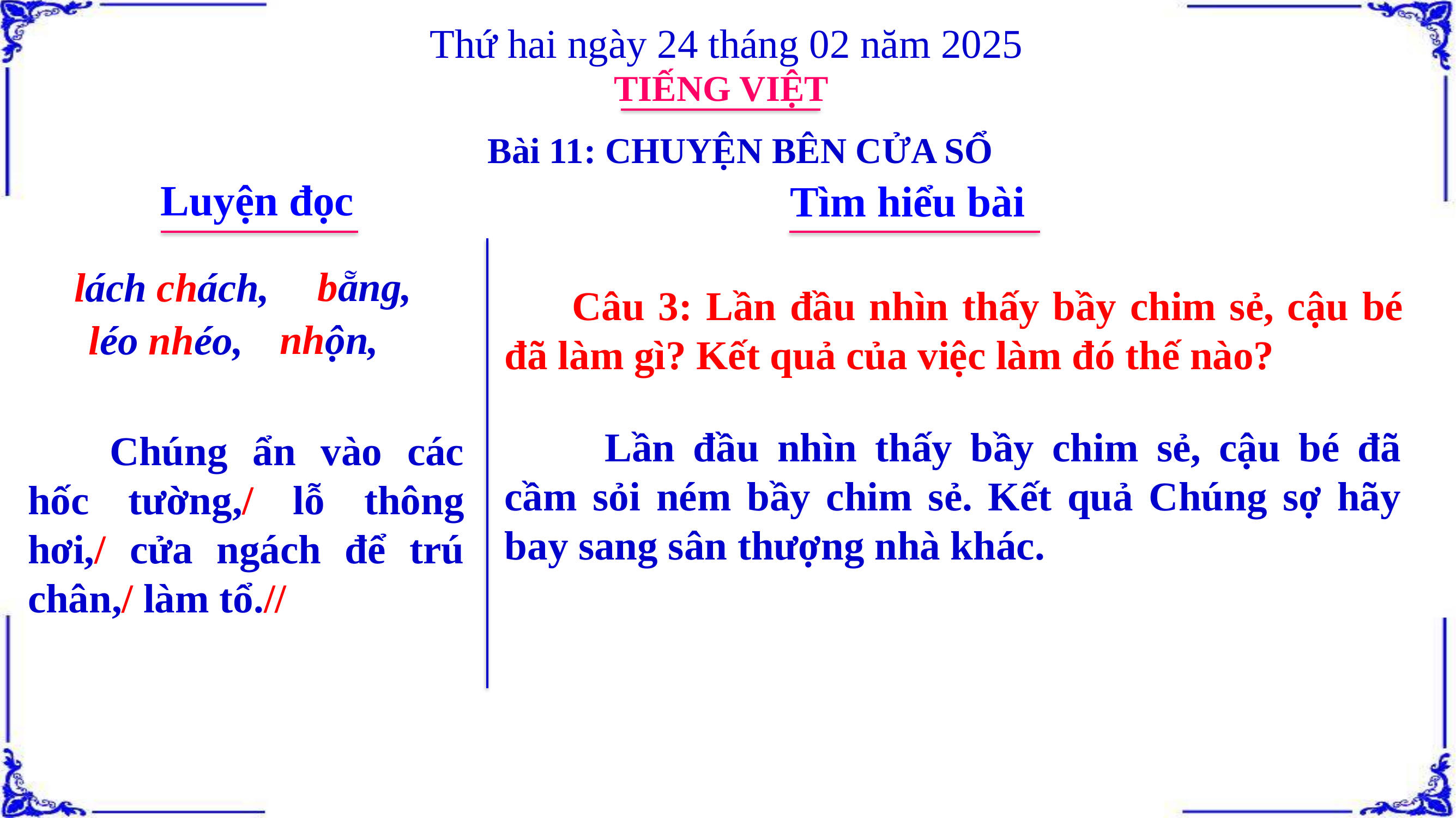

Thứ hai ngày 24 tháng 02 năm 2025
TIẾNG VIỆT
Bài 11: CHUYỆN BÊN CỬA SỔ
Luyện đọc
Tìm hiểu bài
bẵng,
lách chách,
     Câu 3: Lần đầu nhìn thấy bầy chim sẻ, cậu bé đã làm gì? Kết quả của việc làm đó thế nào?
nhộn,
léo nhéo,
	 Lần đầu nhìn thấy bầy chim sẻ, cậu bé đã cầm sỏi ném bầy chim sẻ. Kết quả Chúng sợ hãy bay sang sân thượng nhà khác.
	Chúng ẩn vào các hốc tường,/ lỗ thông hơi,/ cửa ngách để trú chân,/ làm tổ.//